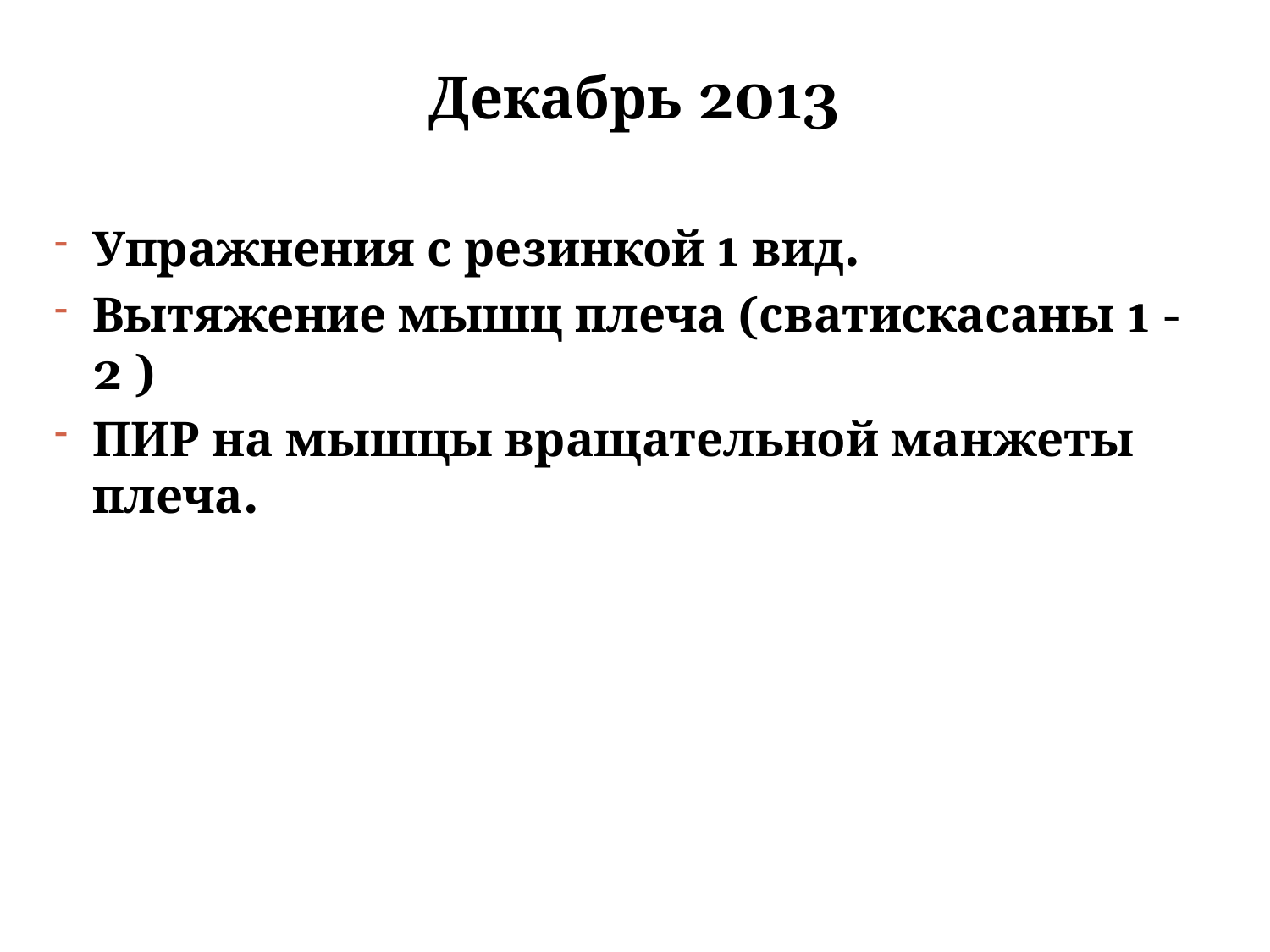

# Декабрь 2013
Упражнения с резинкой 1 вид.
Вытяжение мышц плеча (сватискасаны 1 - 2 )
ПИР на мышцы вращательной манжеты плеча.